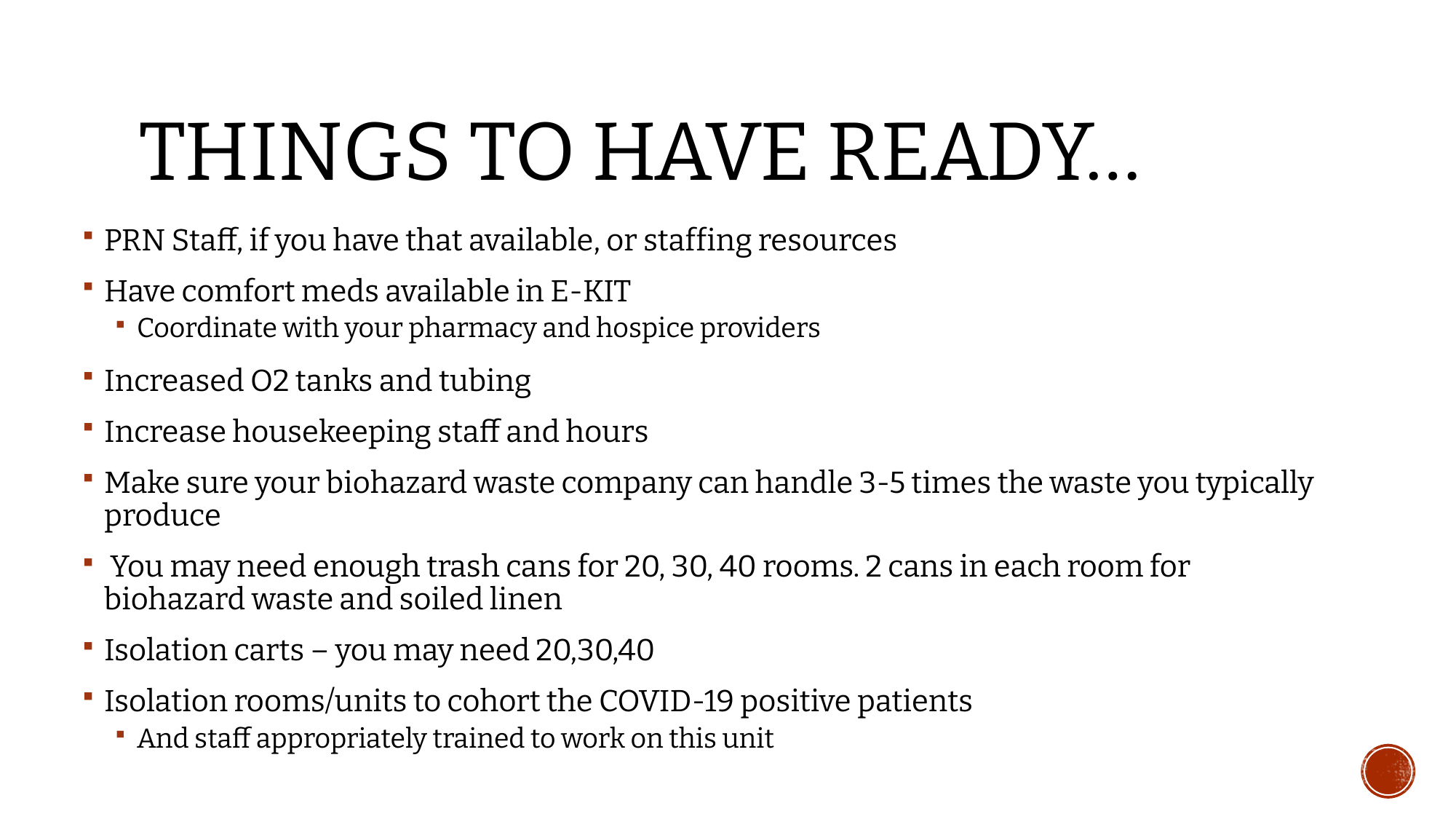

# Things to have ready…
PRN Staff, if you have that available, or staffing resources
Have comfort meds available in E-KIT
Coordinate with your pharmacy and hospice providers
Increased O2 tanks and tubing
Increase housekeeping staff and hours
Make sure your biohazard waste company can handle 3-5 times the waste you typically produce
 You may need enough trash cans for 20, 30, 40 rooms. 2 cans in each room for biohazard waste and soiled linen
Isolation carts – you may need 20,30,40
Isolation rooms/units to cohort the COVID-19 positive patients
And staff appropriately trained to work on this unit